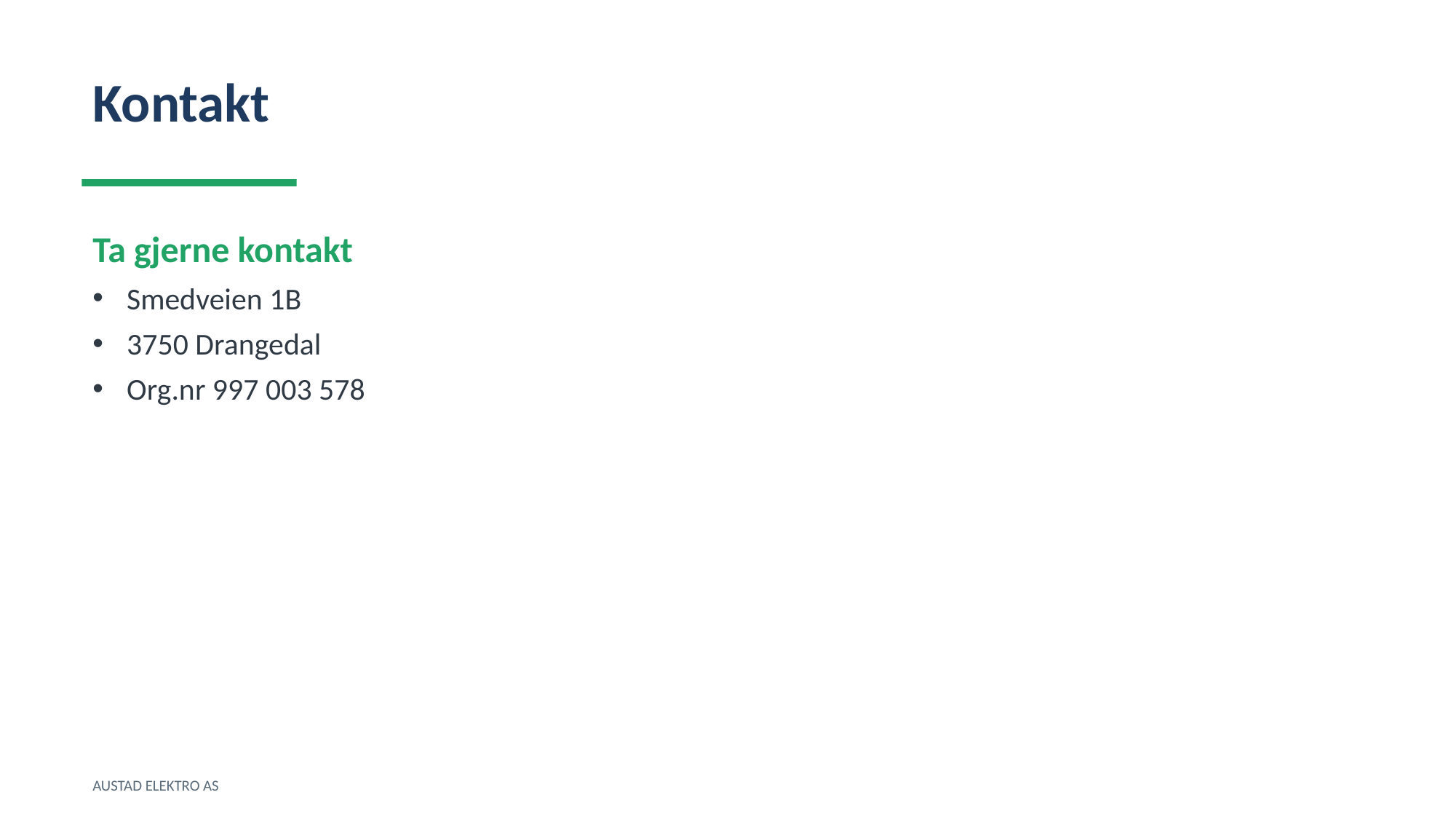

Kontakt

Ta gjerne kontakt
Smedveien 1B
3750 Drangedal
Org.nr 997 003 578
AUSTAD ELEKTRO AS